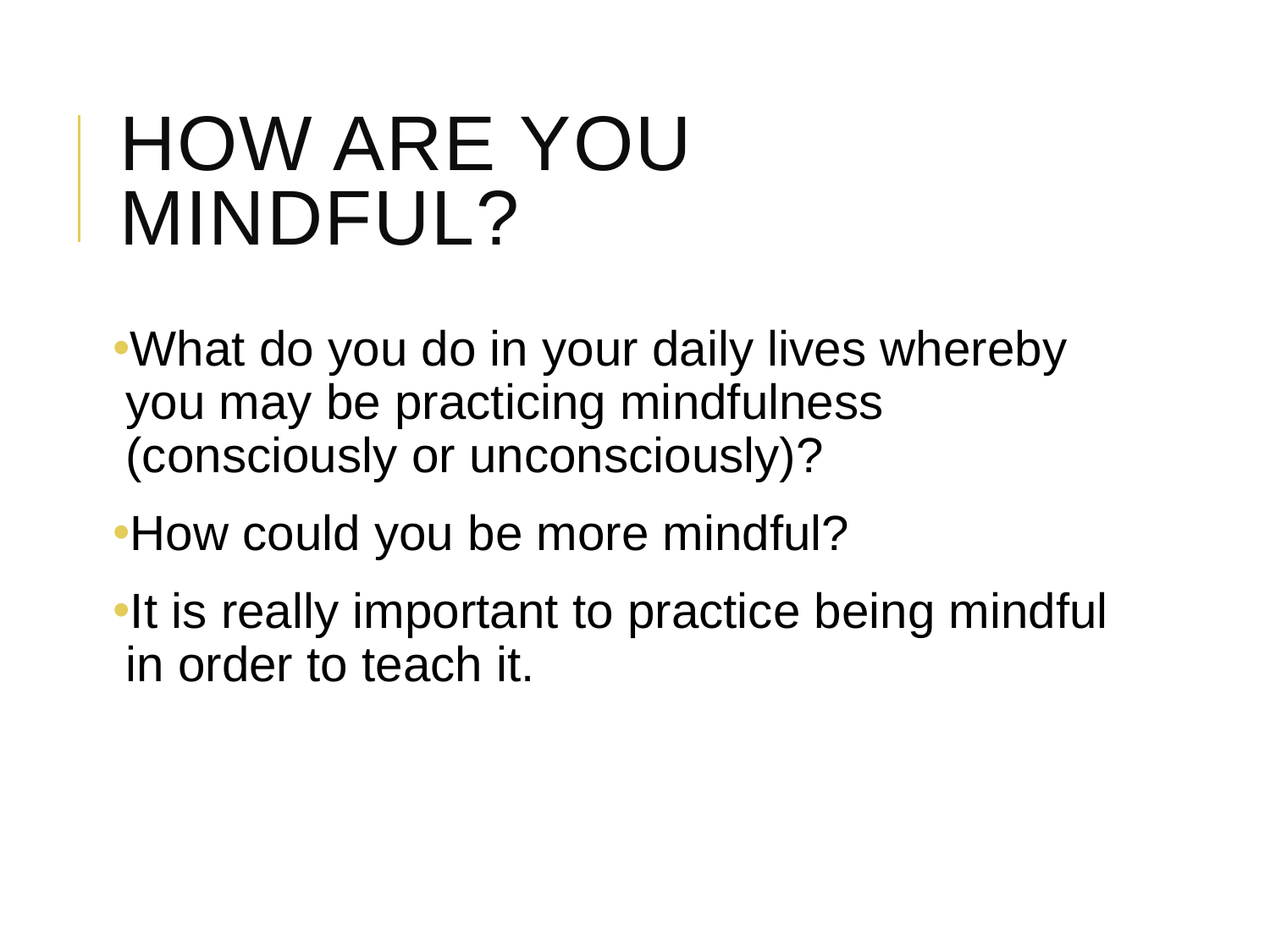

# How are you mindful?
What do you do in your daily lives whereby you may be practicing mindfulness (consciously or unconsciously)?
How could you be more mindful?
It is really important to practice being mindful in order to teach it.